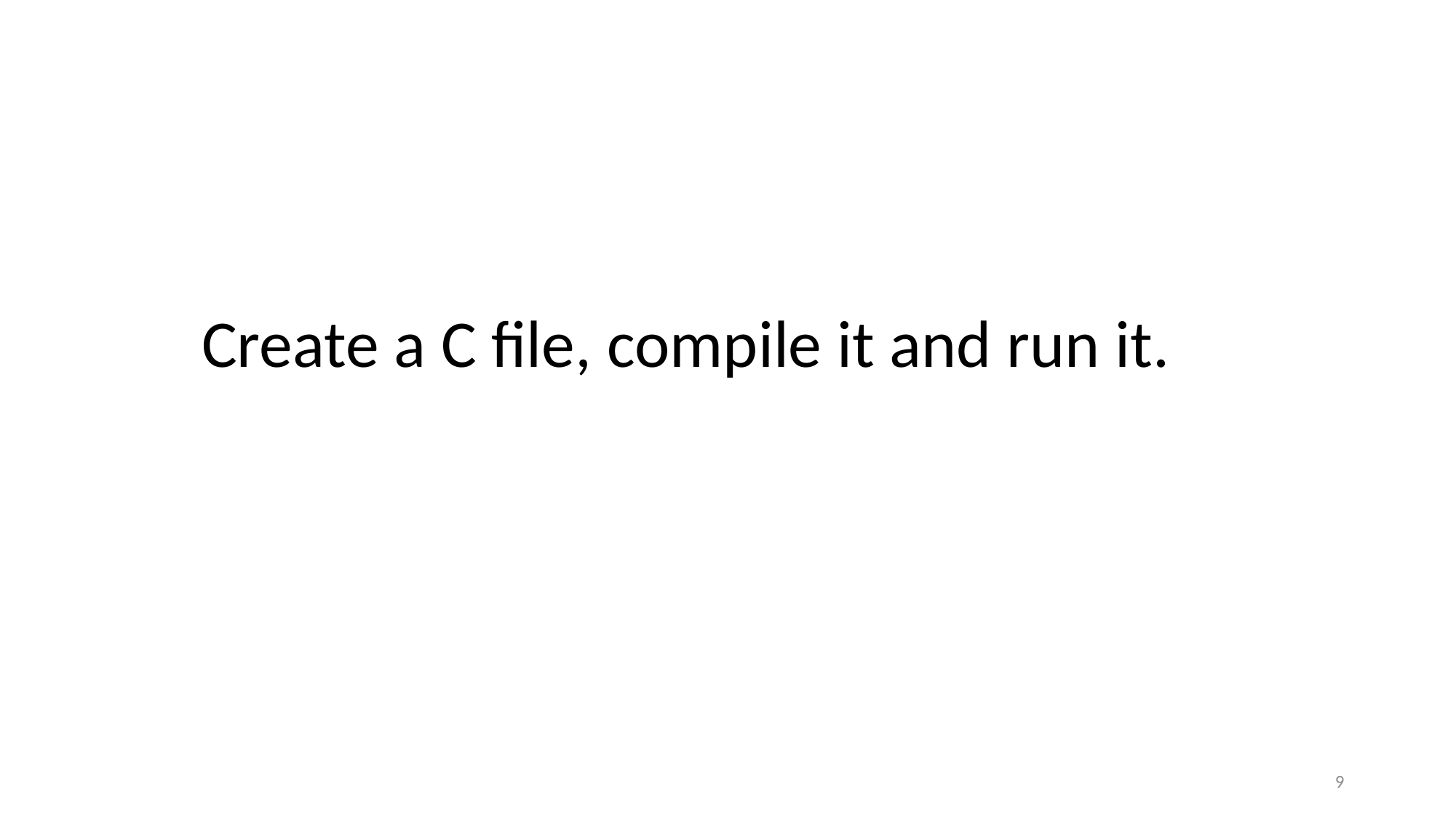

# Create a C file, compile it and run it.
9